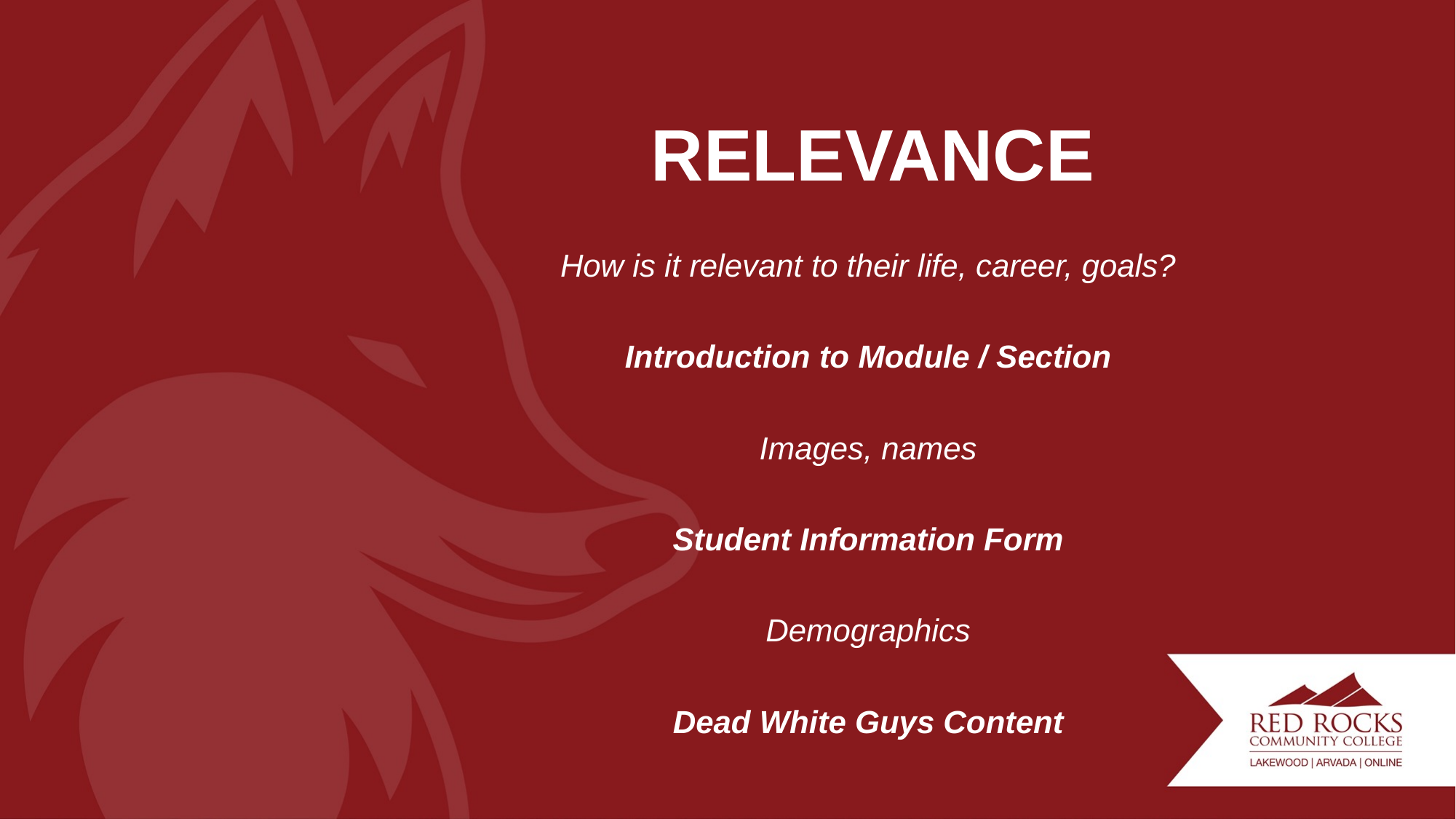

# RELEVANCE
How is it relevant to their life, career, goals?

Introduction to Module / Section

Images, names

Student Information Form

Demographics

Dead White Guys Content